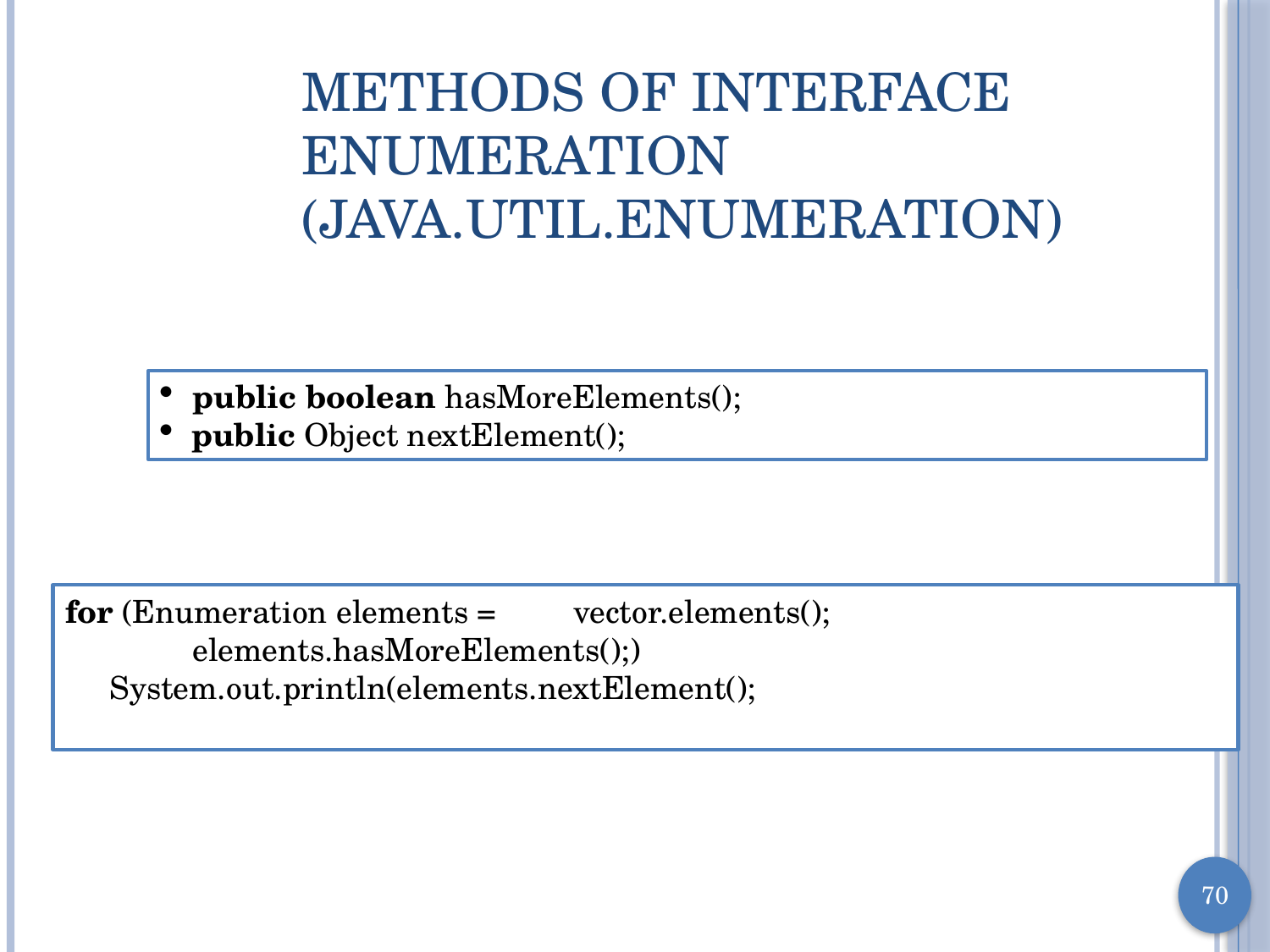

# Methods of Interface Enumeration (java.util.Enumeration)
 public boolean hasMoreElements();
  public Object nextElement();
for (Enumeration elements = 	vector.elements();
 	elements.hasMoreElements();)
     System.out.println(elements.nextElement();